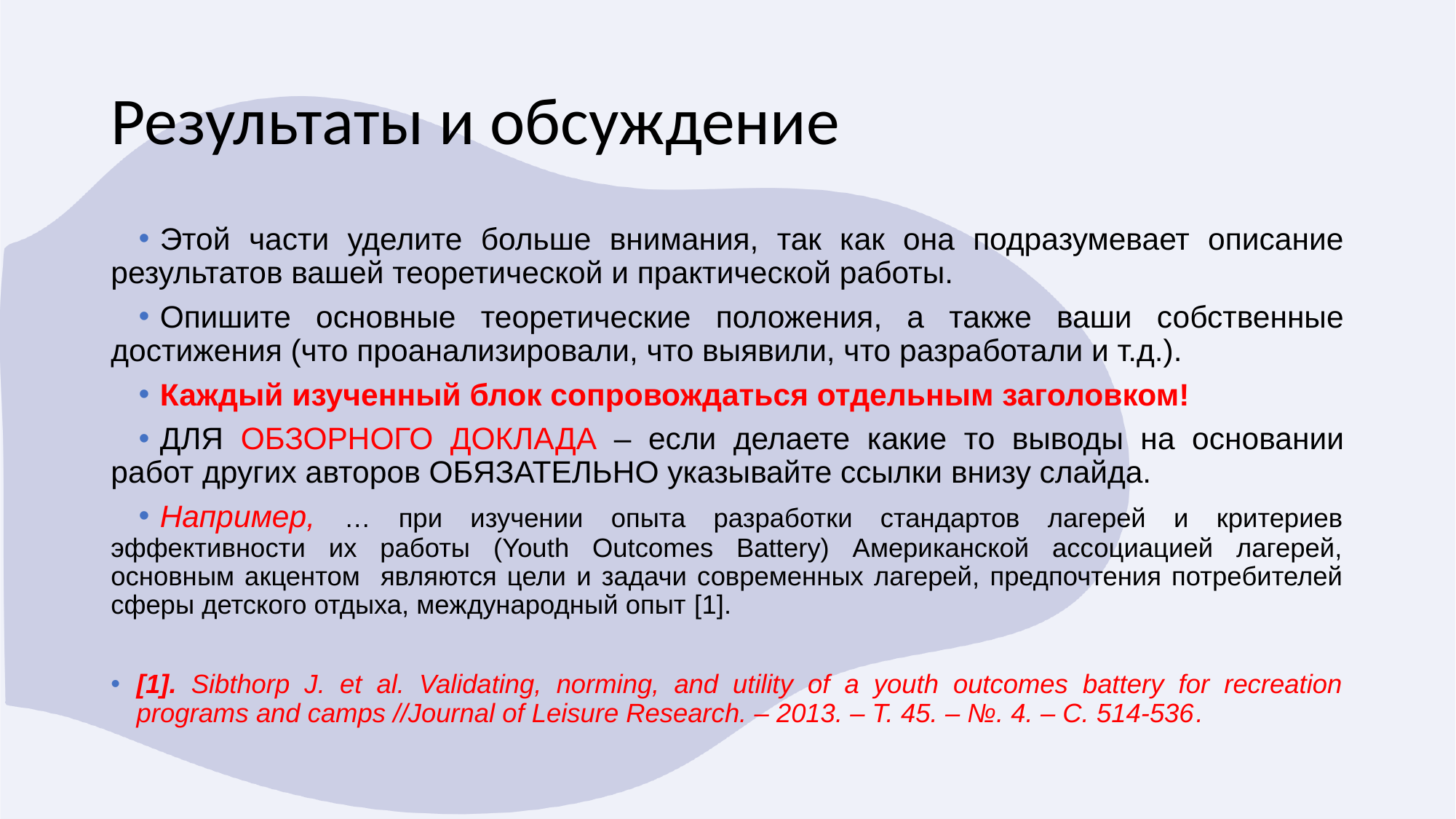

# Результаты и обсуждение
Этой части уделите больше внимания, так как она подразумевает описание результатов вашей теоретической и практической работы.
Опишите основные теоретические положения, а также ваши собственные достижения (что проанализировали, что выявили, что разработали и т.д.).
Каждый изученный блок сопровождаться отдельным заголовком!
ДЛЯ ОБЗОРНОГО ДОКЛАДА – если делаете какие то выводы на основании работ других авторов ОБЯЗАТЕЛЬНО указывайте ссылки внизу слайда.
Например, … при изучении опыта разработки стандартов лагерей и критериев эффективности их работы (Youth Outcomes Battery) Американской ассоциацией лагерей, основным акцентом  являются цели и задачи современных лагерей, предпочтения потребителей сферы детского отдыха, международный опыт [1].

[1]. Sibthorp J. et al. Validating, norming, and utility of a youth outcomes battery for recreation programs and camps //Journal of Leisure Research. – 2013. – Т. 45. – №. 4. – С. 514-536.